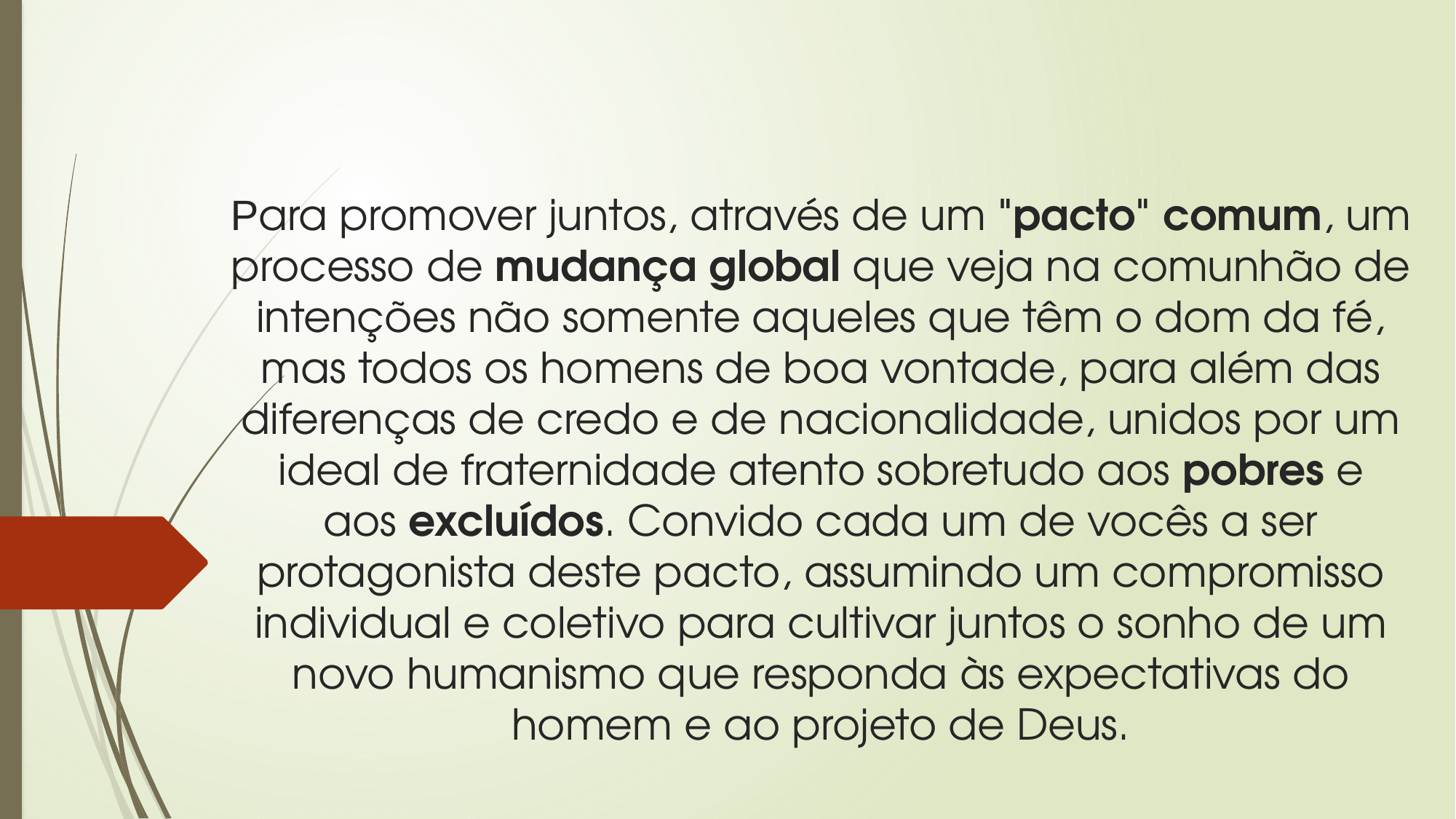

# Para promover juntos, através de um "pacto" comum, um processo de mudança global que veja na comunhão de intenções não somente aqueles que têm o dom da fé, mas todos os homens de boa vontade, para além das diferenças de credo e de nacionalidade, unidos por um ideal de fraternidade atento sobretudo aos pobres e aos excluídos. Convido cada um de vocês a ser protagonista deste pacto, assumindo um compromisso individual e coletivo para cultivar juntos o sonho de um novo humanismo que responda às expectativas do homem e ao projeto de Deus.